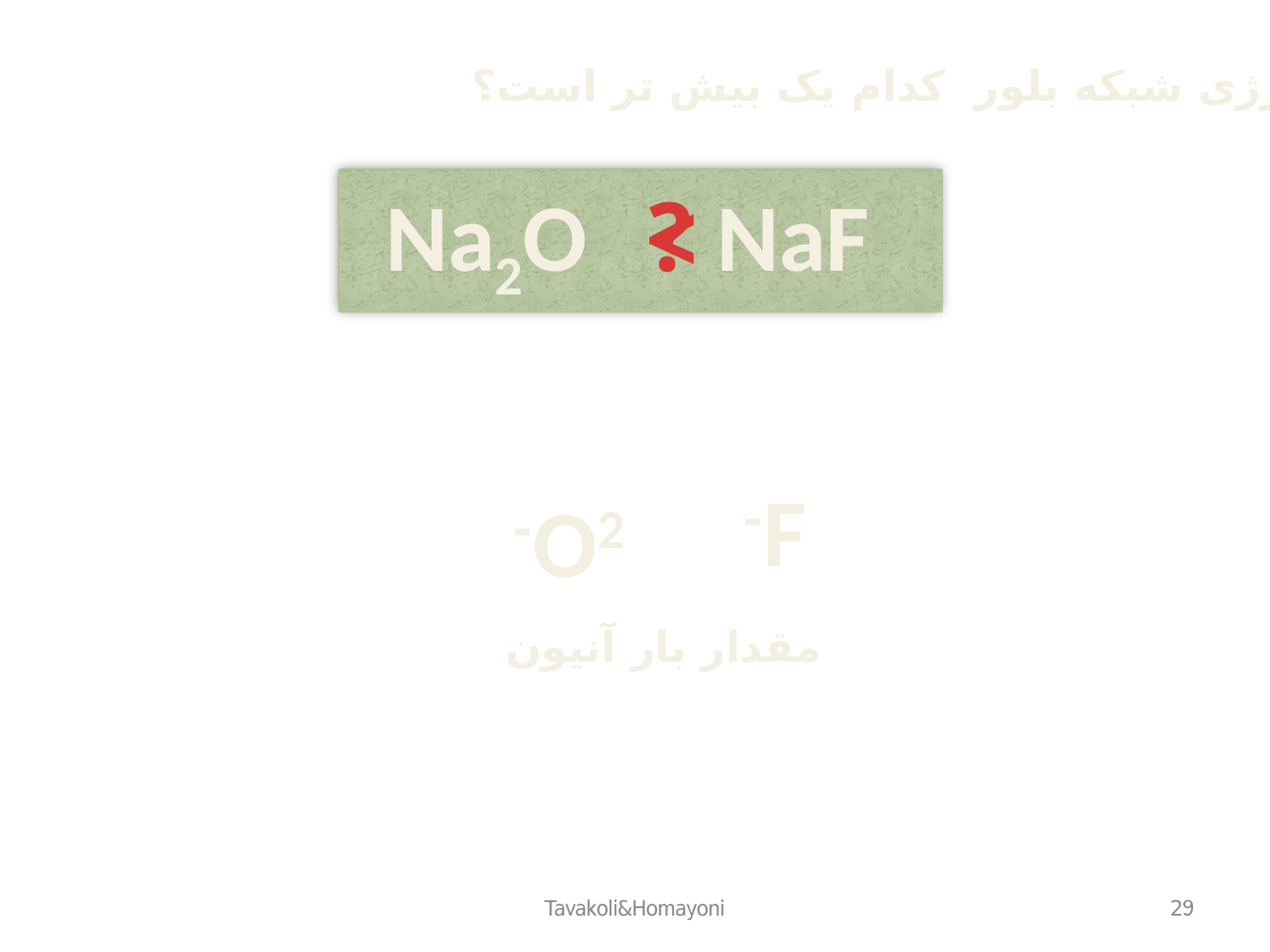

انرژی شبکه بلور  کدام یک بیش تر است؟
 Na2O      NaF
?
>
F-
O2-
مقدار بار آنیون
Tavakoli&Homayoni
29